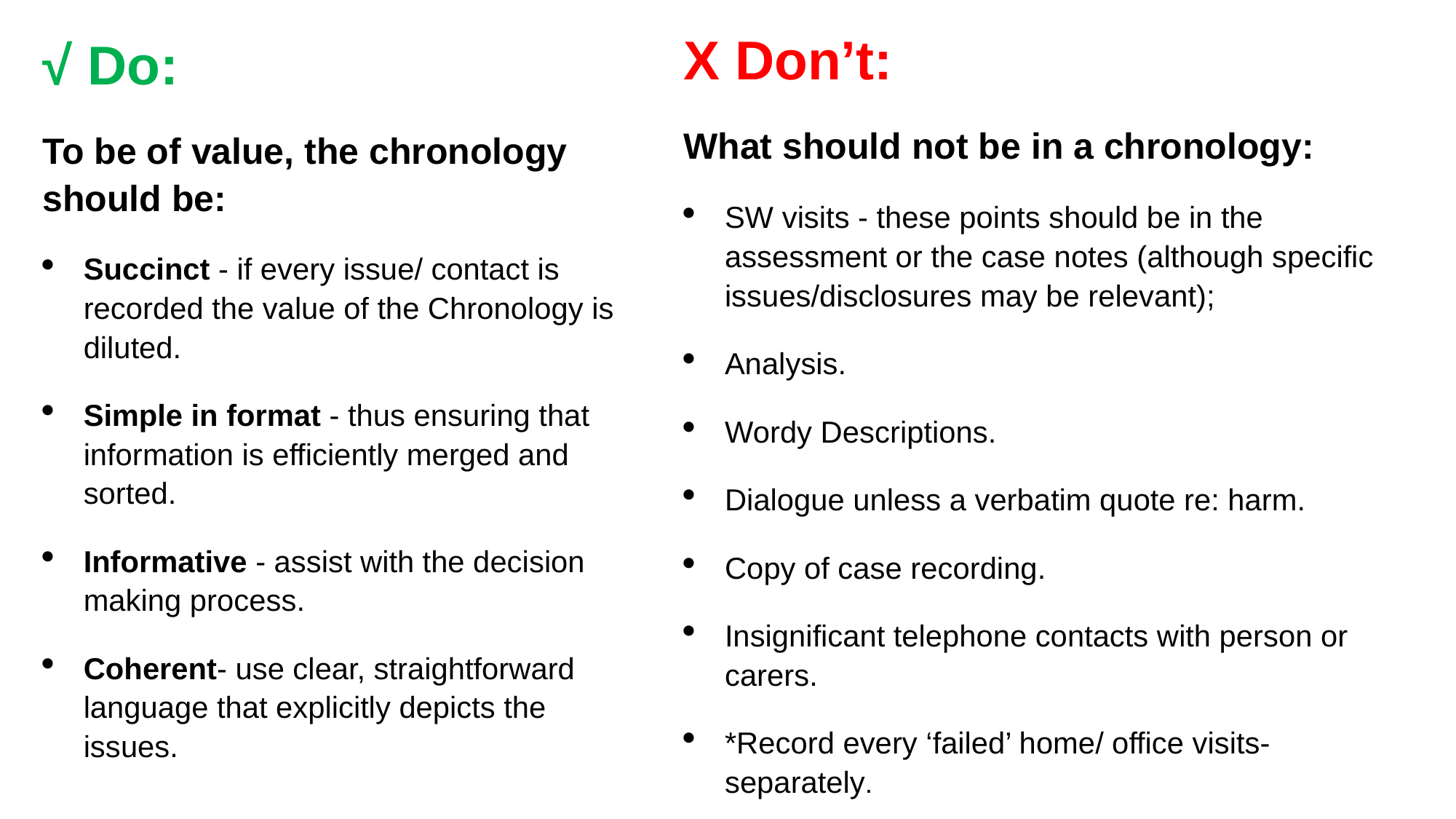

X Don’t:
What should not be in a chronology:
SW visits - these points should be in the assessment or the case notes (although specific issues/disclosures may be relevant);
Analysis.
Wordy Descriptions.
Dialogue unless a verbatim quote re: harm.
Copy of case recording.
Insignificant telephone contacts with person or carers.
*Record every ‘failed’ home/ office visits- separately.
√ Do:
To be of value, the chronology should be:
Succinct - if every issue/ contact is recorded the value of the Chronology is diluted.
Simple in format - thus ensuring that information is efficiently merged and sorted.
Informative - assist with the decision making process.
Coherent- use clear, straightforward language that explicitly depicts the issues.